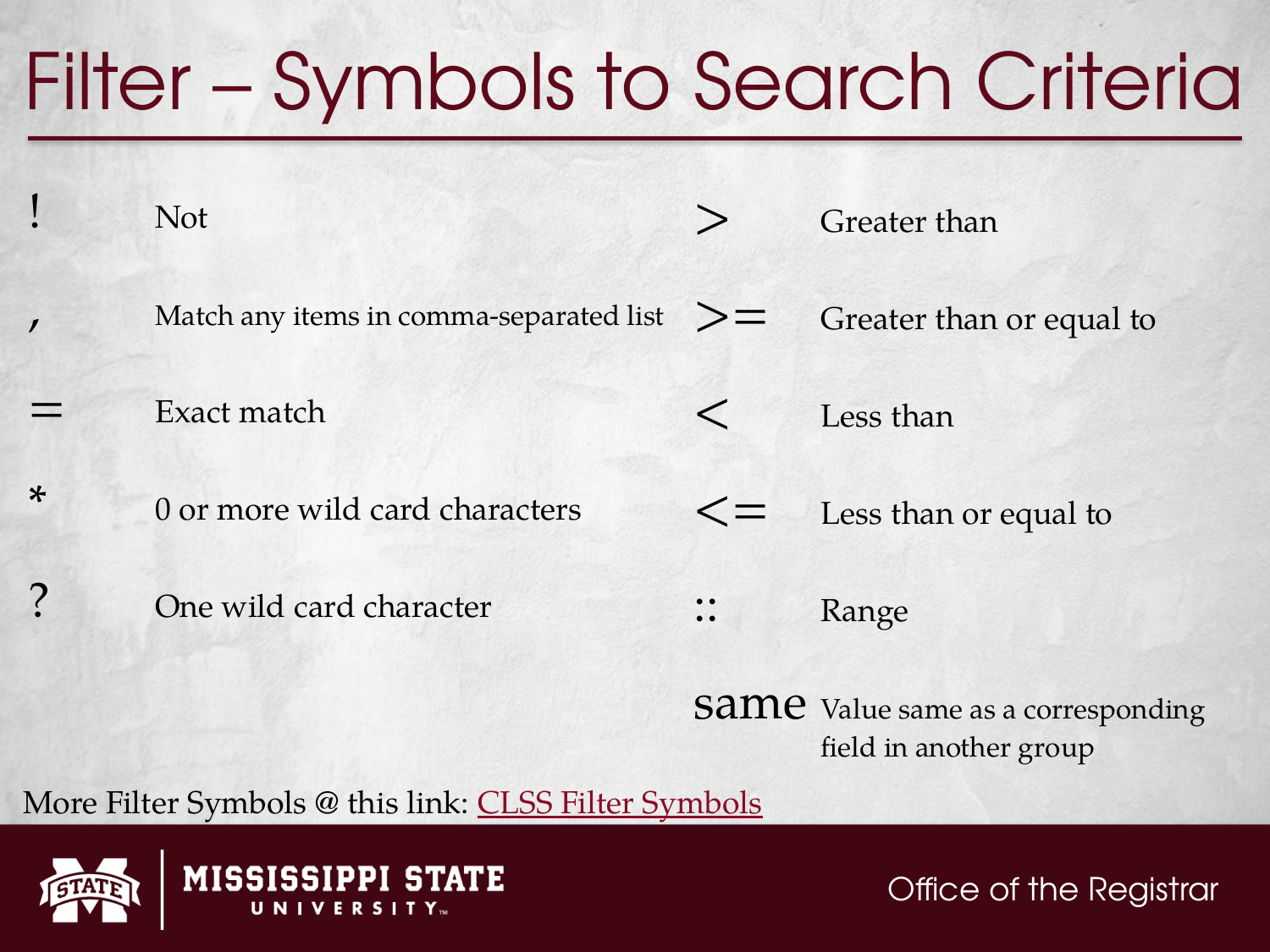

# Filter – Symbols to Search Criteria
! 	Not
, 	Match any items in comma-separated list
=	Exact match
*	0 or more wild card characters

?	One wild card character
>	Greater than
>=	Greater than or equal to
< 	Less than
<=	Less than or equal to
::	Range
same	Value same as a corresponding 	field in another group
More Filter Symbols @ this link: CLSS Filter Symbols